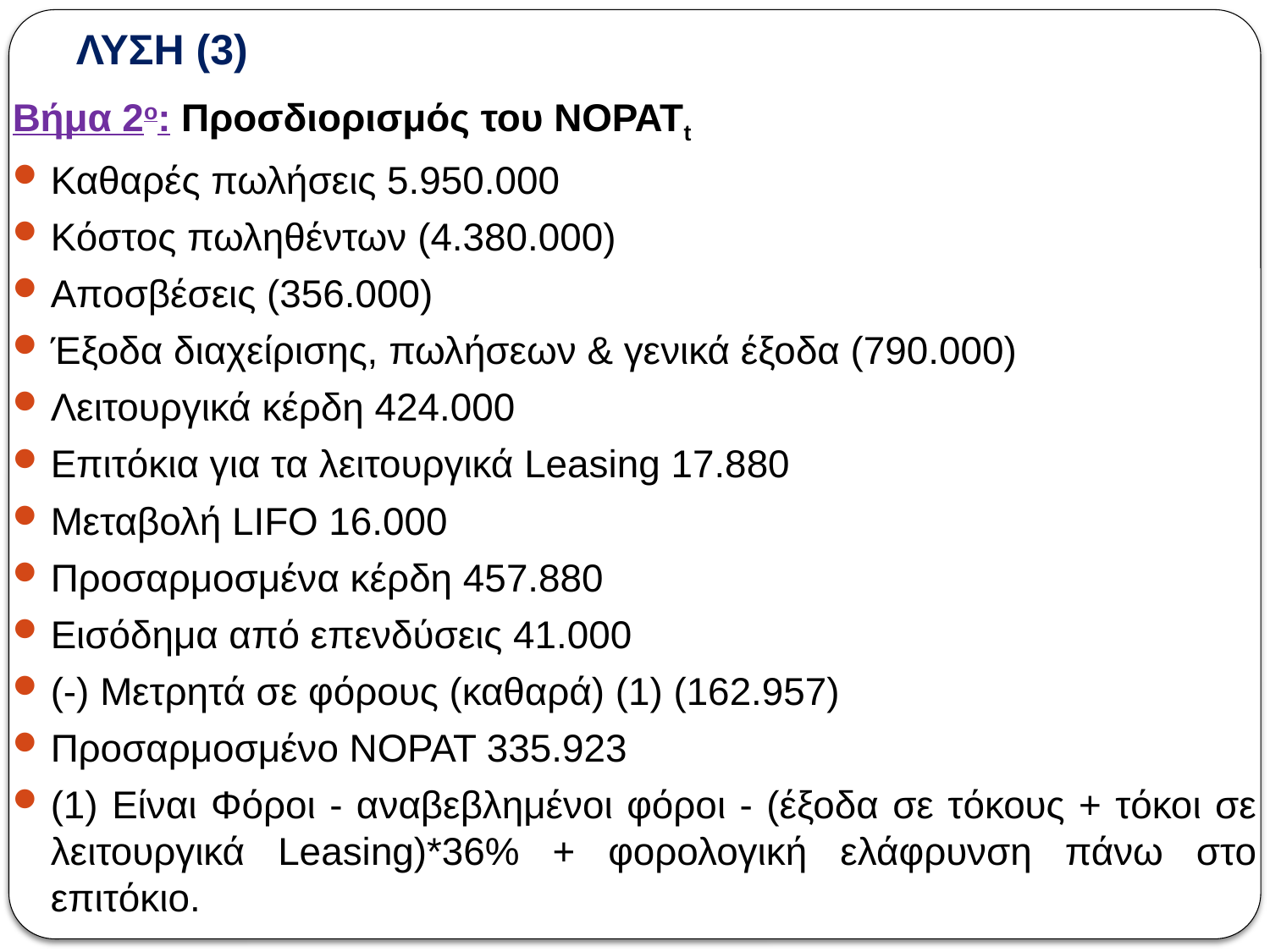

# ΛΥΣΗ (3)
Βήμα 2ο: Προσδιορισμός του ΝΟΡΑΤt
Καθαρές πωλήσεις 5.950.000
Κόστος πωληθέντων (4.380.000)
Αποσβέσεις (356.000)
Έξοδα διαχείρισης, πωλήσεων & γενικά έξοδα (790.000)
Λειτουργικά κέρδη 424.000
Επιτόκια για τα λειτουργικά Leasing 17.880
Μεταβολή LIFO 16.000
Προσαρμοσμένα κέρδη 457.880
Εισόδημα από επενδύσεις 41.000
(-) Μετρητά σε φόρους (καθαρά) (1) (162.957)
Προσαρμοσμένο ΝΟΡΑΤ 335.923
(1) Είναι Φόροι - αναβεβλημένοι φόροι - (έξοδα σε τόκους + τόκοι σε λειτουργικά Leasing)*36% + φορολογική ελάφρυνση πάνω στο επιτόκιο.